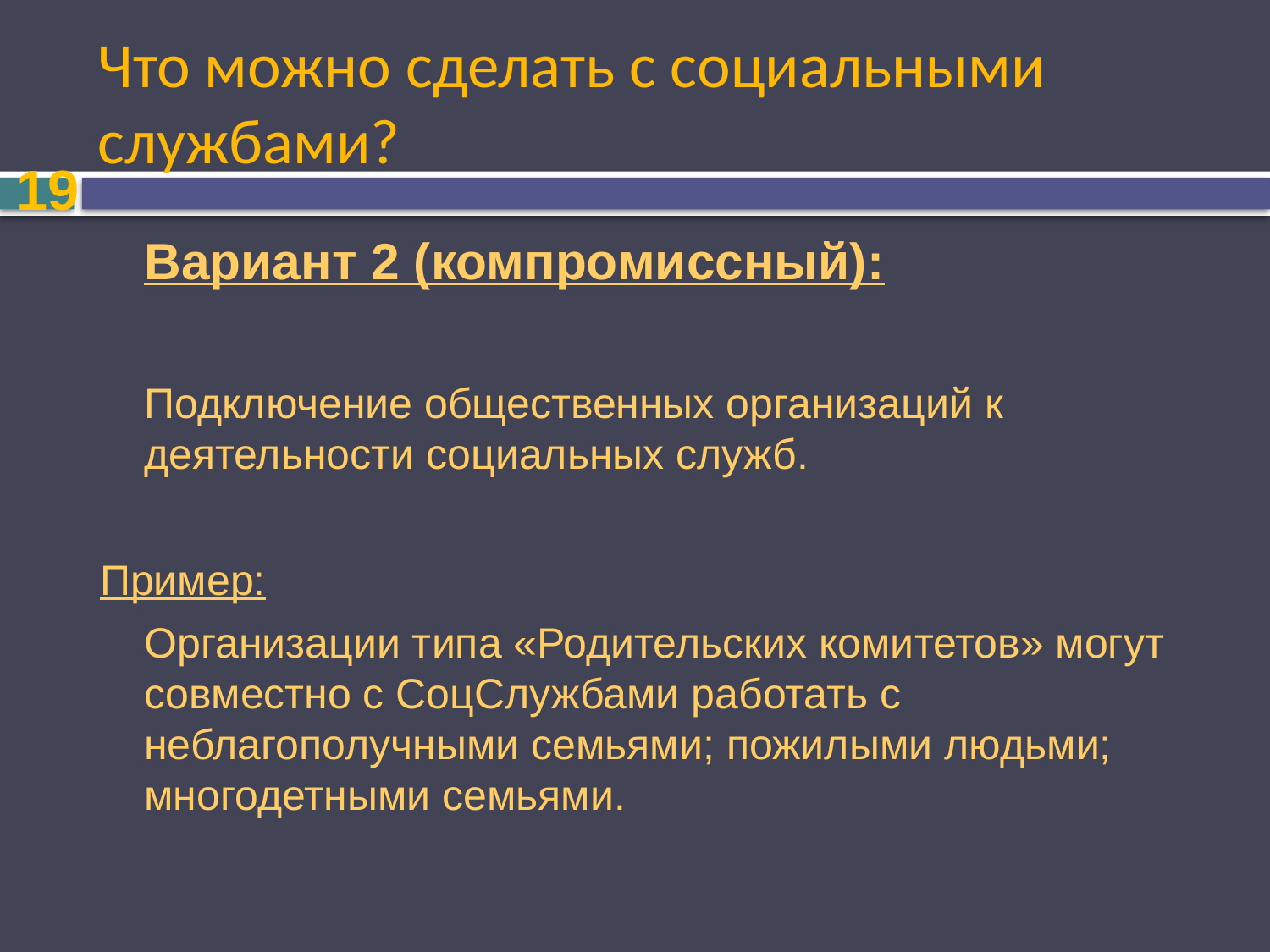

# Что можно сделать с социальными службами?
19
	Вариант 2 (компромиссный):

	Подключение общественных организаций к деятельности социальных служб.

Пример:
	Организации типа «Родительских комитетов» могут совместно с СоцСлужбами работать с неблагополучными семьями; пожилыми людьми; многодетными семьями.